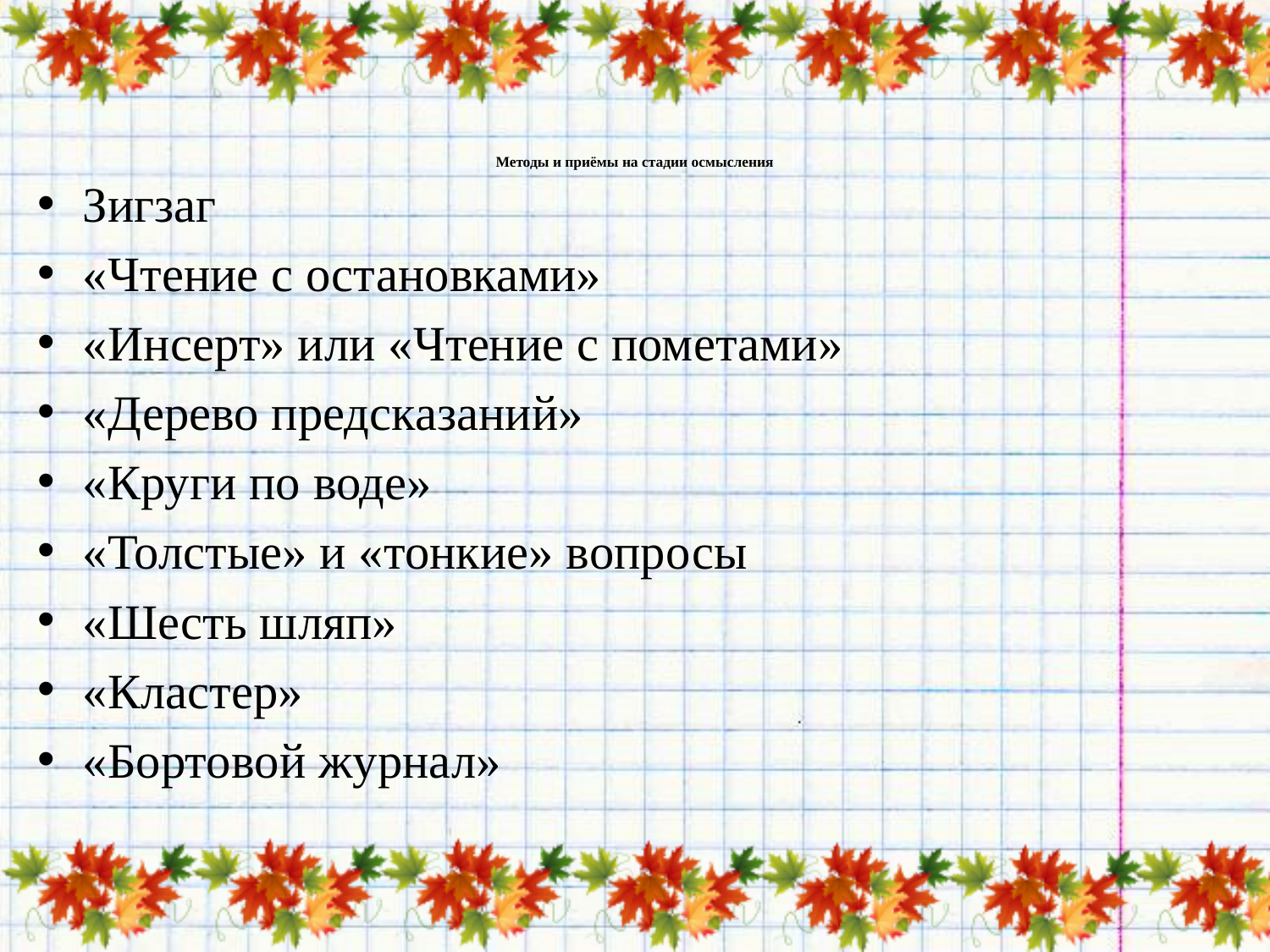

# Методы и приёмы на стадии осмысления
Зигзаг
«Чтение с остановками»
«Инсерт» или «Чтение с пометами»
«Дерево предсказаний»
«Круги по воде»
«Толстые» и «тонкие» вопросы
«Шесть шляп»
«Кластер»
«Бортовой журнал»